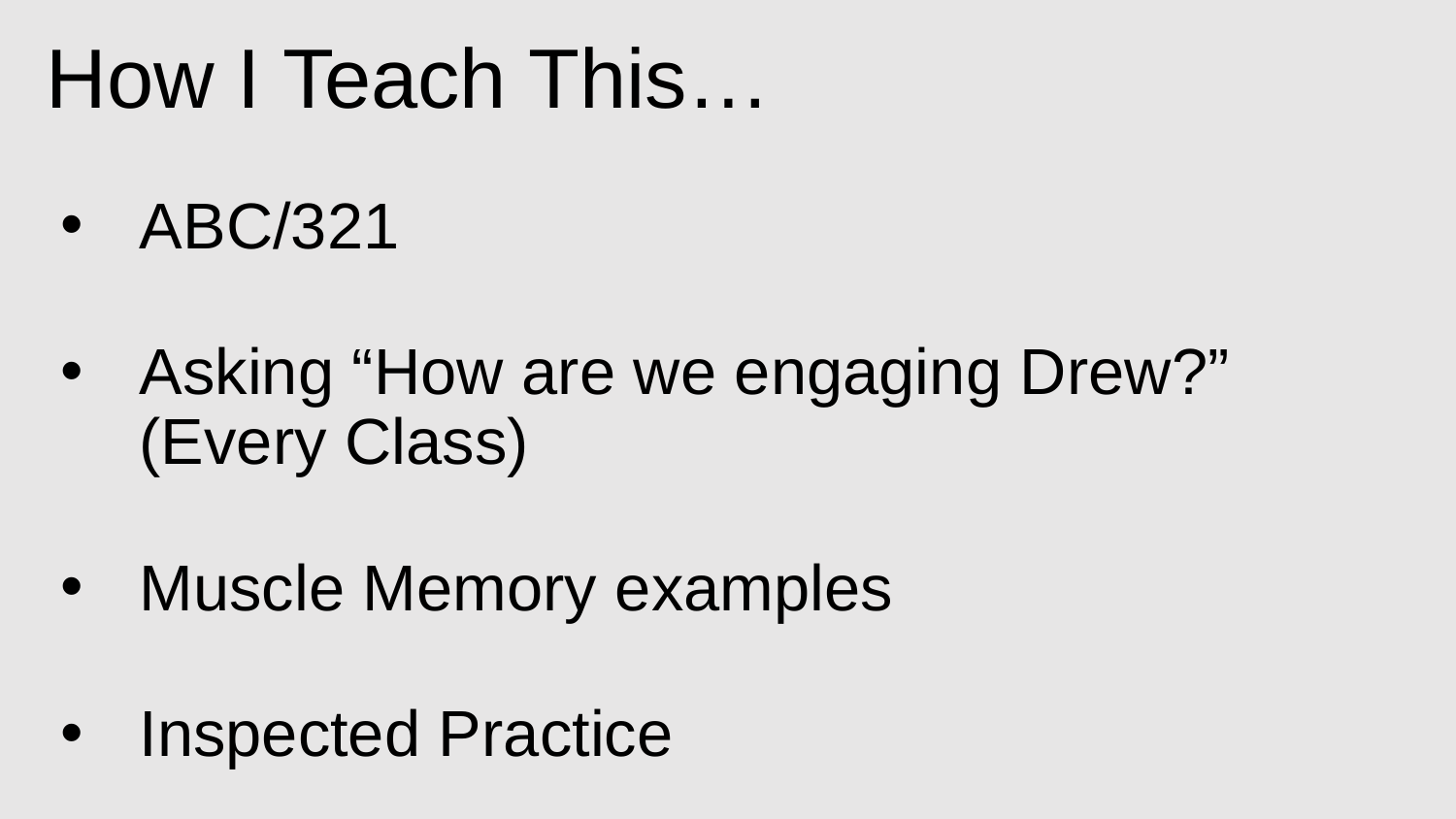

How I Teach This…

ABC/321

Asking “How are we engaging Drew?” (Every Class)

Muscle Memory examples

Inspected Practice